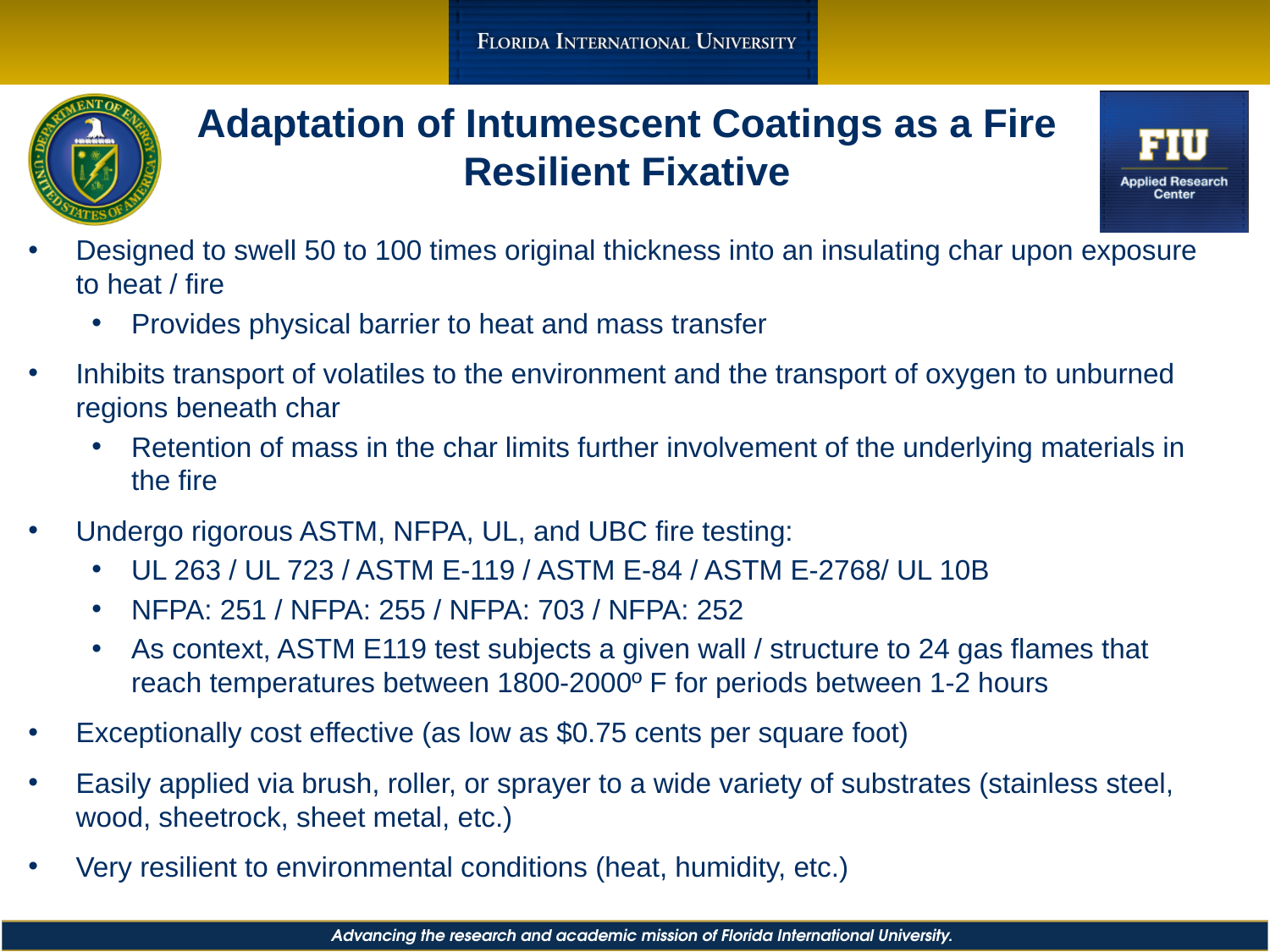

# Adaptation of Intumescent Coatings as a Fire Resilient Fixative
Designed to swell 50 to 100 times original thickness into an insulating char upon exposure to heat / fire
Provides physical barrier to heat and mass transfer
Inhibits transport of volatiles to the environment and the transport of oxygen to unburned regions beneath char
Retention of mass in the char limits further involvement of the underlying materials in the fire
Undergo rigorous ASTM, NFPA, UL, and UBC fire testing:
UL 263 / UL 723 / ASTM E-119 / ASTM E-84 / ASTM E-2768/ UL 10B
NFPA: 251 / NFPA: 255 / NFPA: 703 / NFPA: 252
As context, ASTM E119 test subjects a given wall / structure to 24 gas flames that reach temperatures between 1800-2000º F for periods between 1-2 hours
Exceptionally cost effective (as low as $0.75 cents per square foot)
Easily applied via brush, roller, or sprayer to a wide variety of substrates (stainless steel, wood, sheetrock, sheet metal, etc.)
Very resilient to environmental conditions (heat, humidity, etc.)